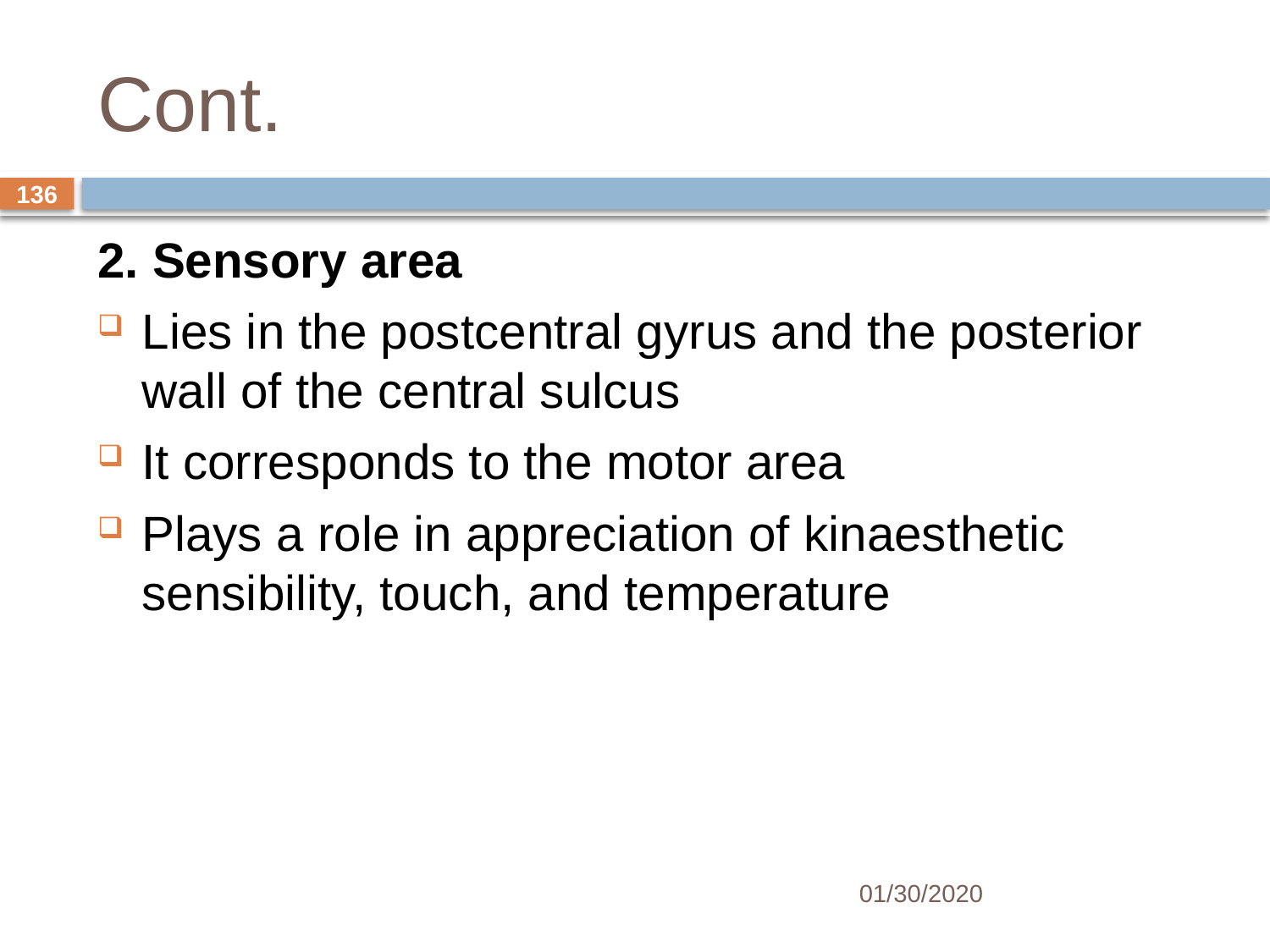

# Cont.
136
2. Sensory area
Lies in the postcentral gyrus and the posterior wall of the central sulcus
It corresponds to the motor area
Plays a role in appreciation of kinaesthetic sensibility, touch, and temperature

01/30/2020